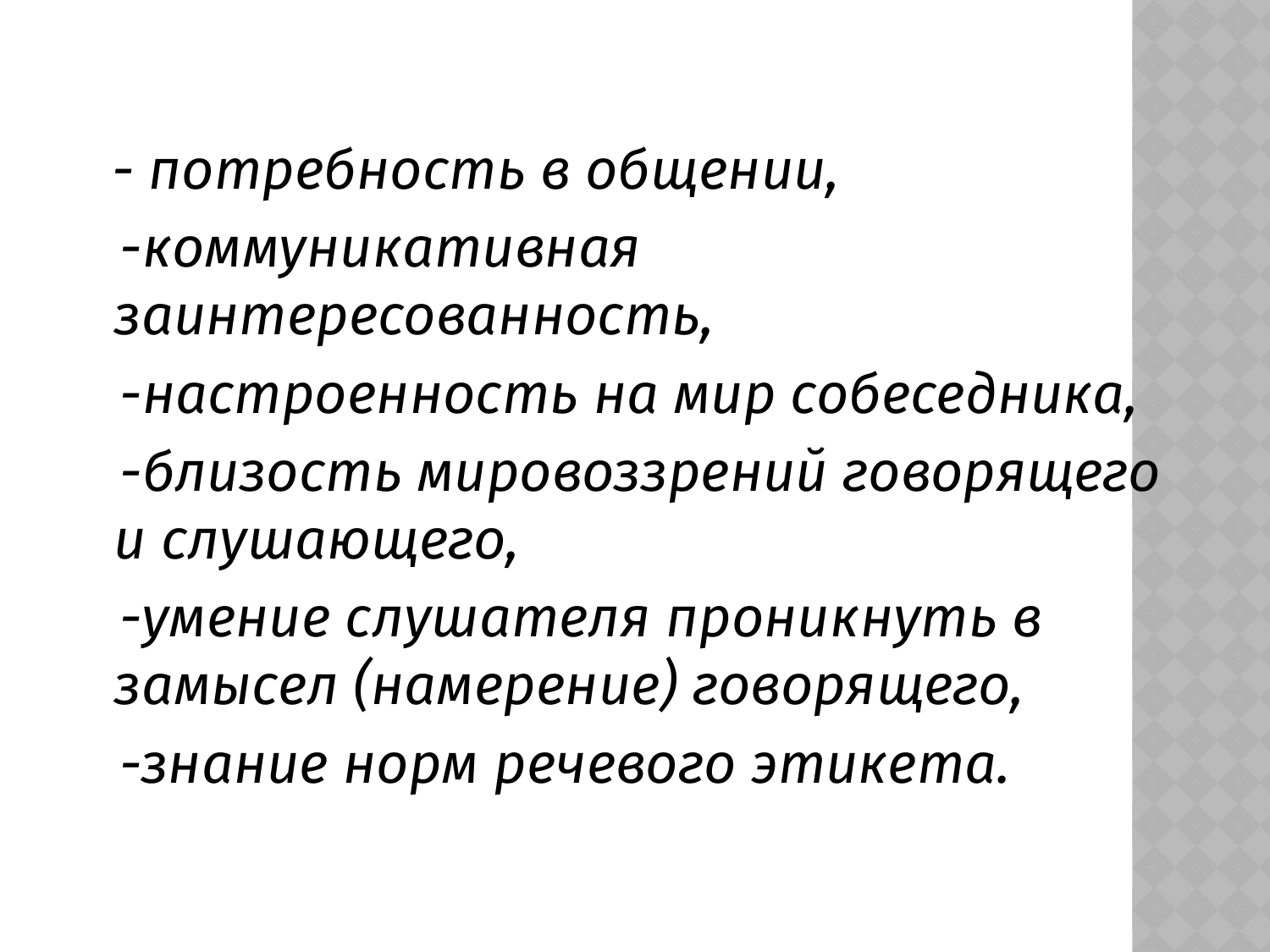

#
   - потребность в общении,
   -коммуникативная заинтересованность,
   -настроенность на мир собеседника,
   -близость мировоззрений говорящего и слушающего,
   -умение слушателя проникнуть в замысел (намерение) говорящего,
   -знание норм речевого этикета.